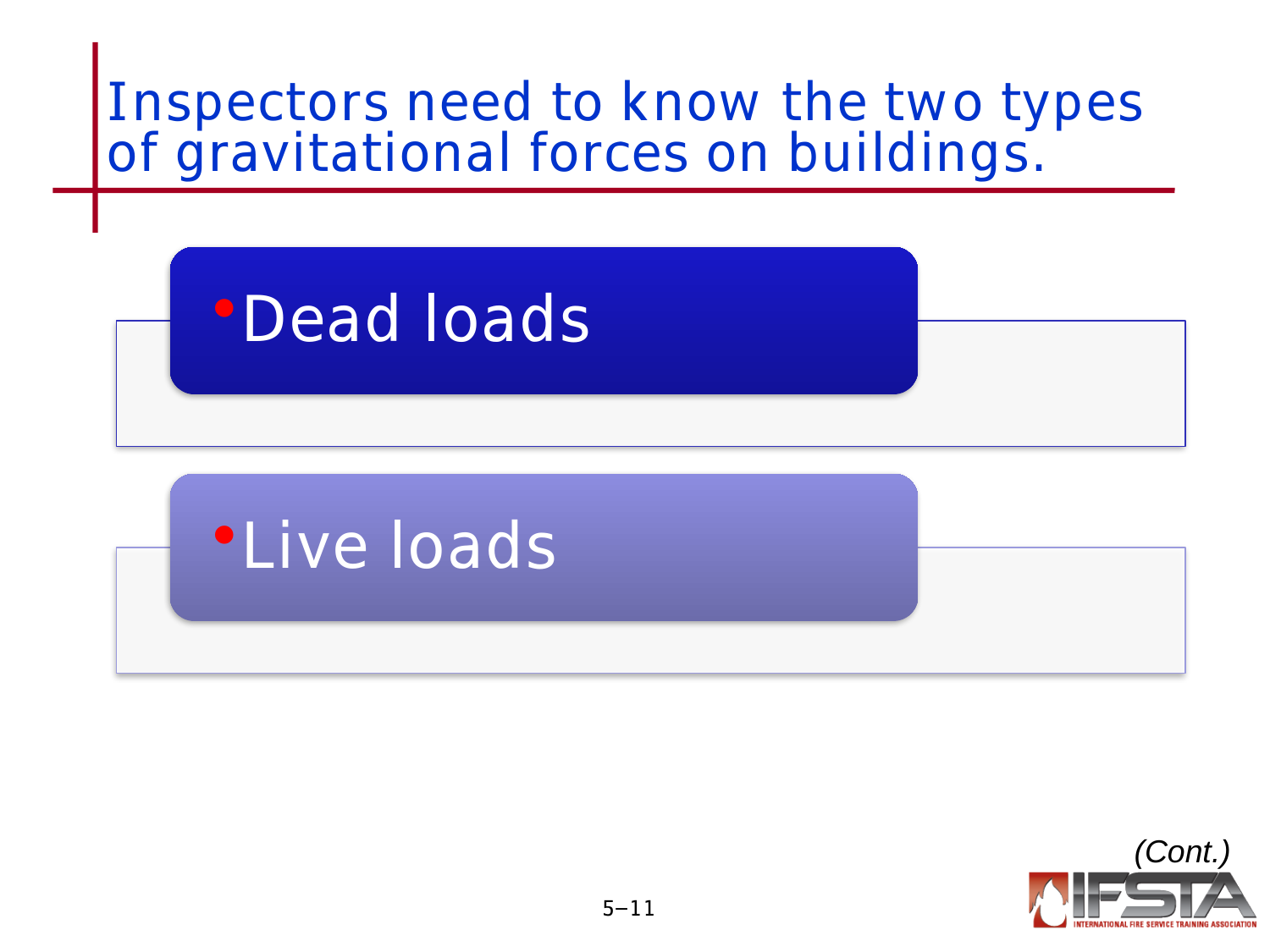

# Inspectors need to know the two types of gravitational forces on buildings.
Dead loads
Live loads
(Cont.)
5–11